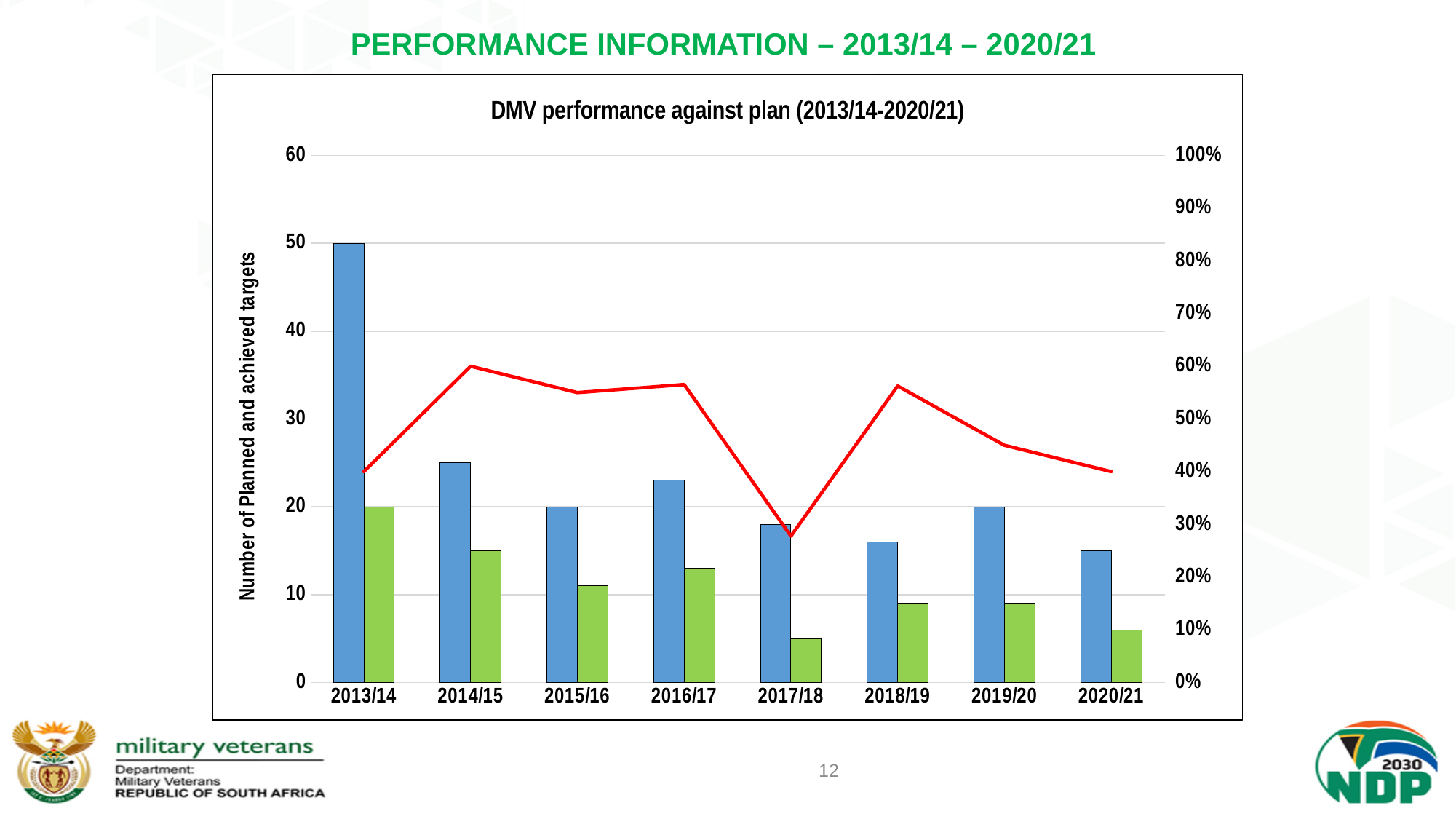

# PERFORMANCE INFORMATION – 2013/14 – 2020/21

### Chart: DMV performance against plan (2013/14-2020/21)

| Category | Target | Achieved  | Percentage |
|---|---|---|---|
| 2013/14 | 50.0 | 20.0 | 0.4 |
| 2014/15 | 25.0 | 15.0 | 0.6 |
| 2015/16 | 20.0 | 11.0 | 0.55 |
| 2016/17 | 23.0 | 13.0 | 0.5652173913043478 |
| 2017/18 | 18.0 | 5.0 | 0.2777777777777778 |
| 2018/19 | 16.0 | 9.0 | 0.5625 |
| 2019/20 | 20.0 | 9.0 | 0.45 |
| 2020/21 | 15.0 | 6.0 | 0.4 |
12